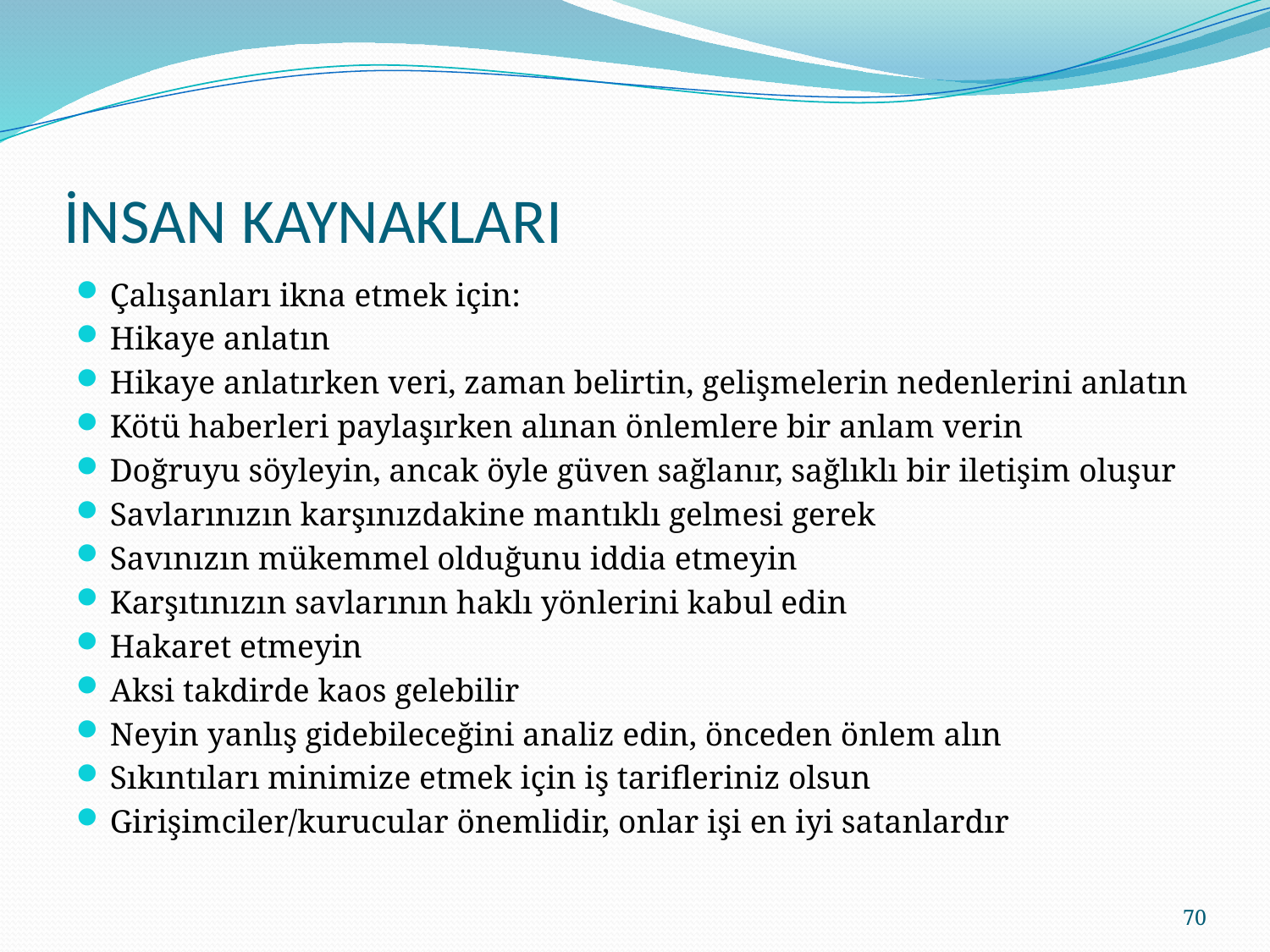

# İNSAN KAYNAKLARI
Çalışanları ikna etmek için:
Hikaye anlatın
Hikaye anlatırken veri, zaman belirtin, gelişmelerin nedenlerini anlatın
Kötü haberleri paylaşırken alınan önlemlere bir anlam verin
Doğruyu söyleyin, ancak öyle güven sağlanır, sağlıklı bir iletişim oluşur
Savlarınızın karşınızdakine mantıklı gelmesi gerek
Savınızın mükemmel olduğunu iddia etmeyin
Karşıtınızın savlarının haklı yönlerini kabul edin
Hakaret etmeyin
Aksi takdirde kaos gelebilir
Neyin yanlış gidebileceğini analiz edin, önceden önlem alın
Sıkıntıları minimize etmek için iş tarifleriniz olsun
Girişimciler/kurucular önemlidir, onlar işi en iyi satanlardır
70